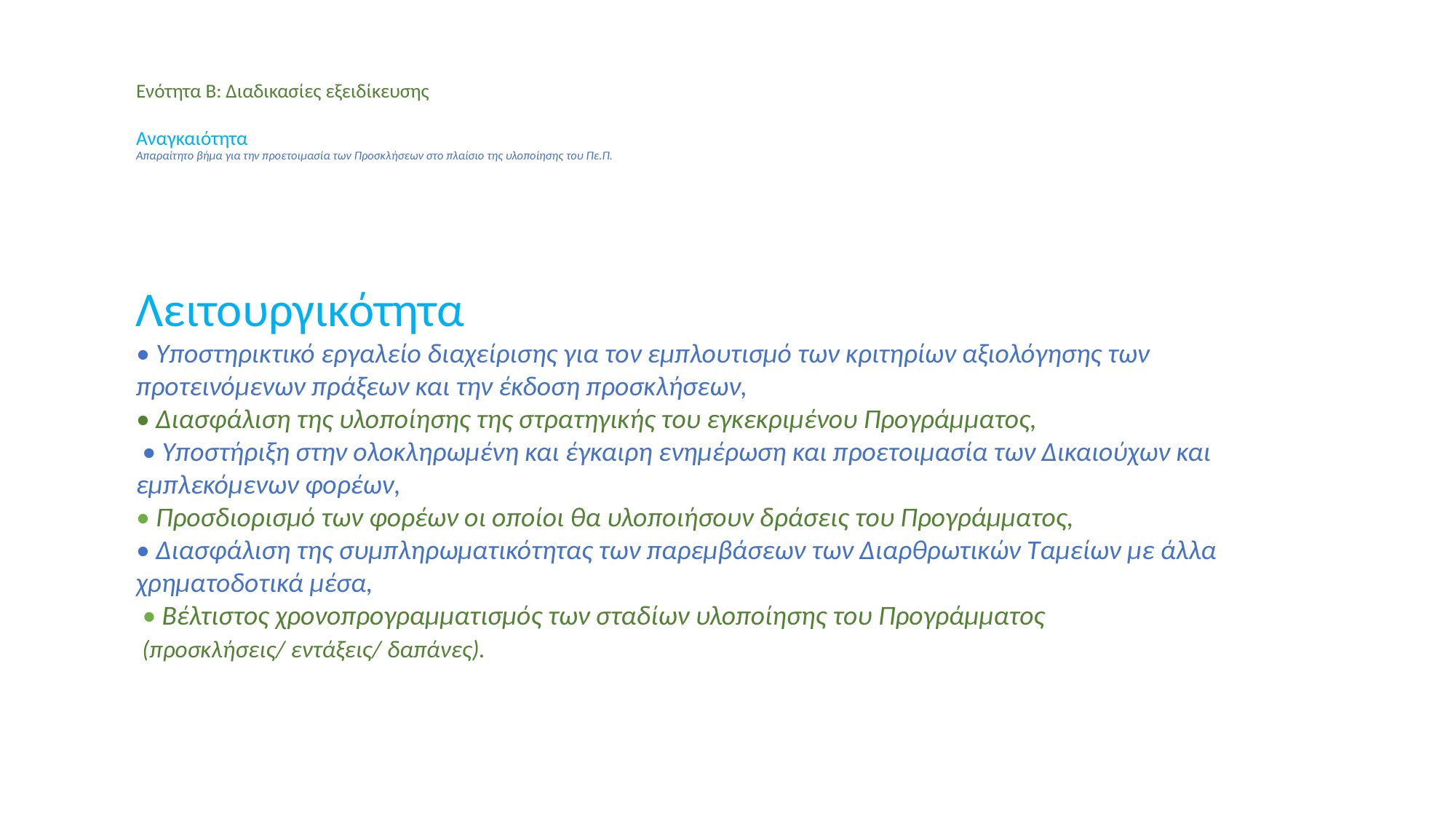

# Ενότητα Β: Διαδικασίες εξειδίκευσης Αναγκαιότητα Απαραίτητο βήμα για την προετοιμασία των Προσκλήσεων στο πλαίσιο της υλοποίησης του Πε.Π.
Λειτουργικότητα
• Υποστηρικτικό εργαλείο διαχείρισης για τον εμπλουτισμό των κριτηρίων αξιολόγησης των προτεινόμενων πράξεων και την έκδοση προσκλήσεων,
• Διασφάλιση της υλοποίησης της στρατηγικής του εγκεκριμένου Προγράμματος,
 • Υποστήριξη στην ολοκληρωμένη και έγκαιρη ενημέρωση και προετοιμασία των Δικαιούχων και εμπλεκόμενων φορέων,
• Προσδιορισμό των φορέων οι οποίοι θα υλοποιήσουν δράσεις του Προγράμματος,
• Διασφάλιση της συμπληρωματικότητας των παρεμβάσεων των Διαρθρωτικών Ταμείων με άλλα χρηματοδοτικά μέσα,
 • Βέλτιστος χρονοπρογραμματισμός των σταδίων υλοποίησης του Προγράμματος
 (προσκλήσεις/ εντάξεις/ δαπάνες).